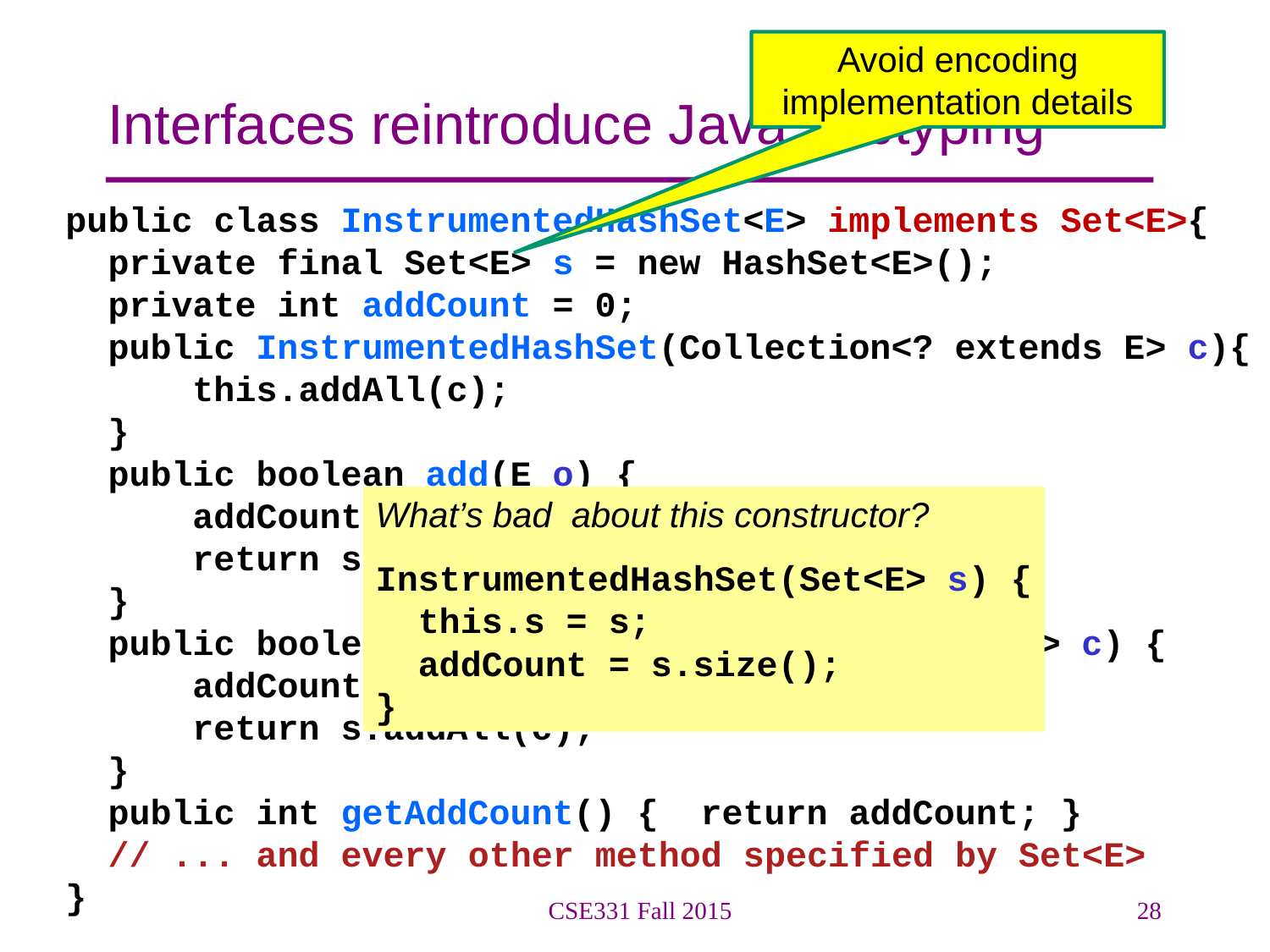

Avoid encoding implementation details
# Interfaces reintroduce Java subtyping
public class InstrumentedHashSet<E> implements Set<E>{
  private final Set<E> s = new HashSet<E>();
  private int addCount = 0;
  public InstrumentedHashSet(Collection<? extends E> c){
this.addAll(c);
  }
  public boolean add(E o) {
      addCount++;
      return s.add(o);
  }
  public boolean addAll(Collection<? extends E> c) {
      addCount += c.size();
      return s.addAll(c);
  }
  public int getAddCount() {  return addCount; }
  // ... and every other method specified by Set<E>
}
What’s bad  about this constructor?

InstrumentedHashSet(Set<E> s) {
  this.s = s;
  addCount = s.size();
}
CSE331 Fall 2015
28